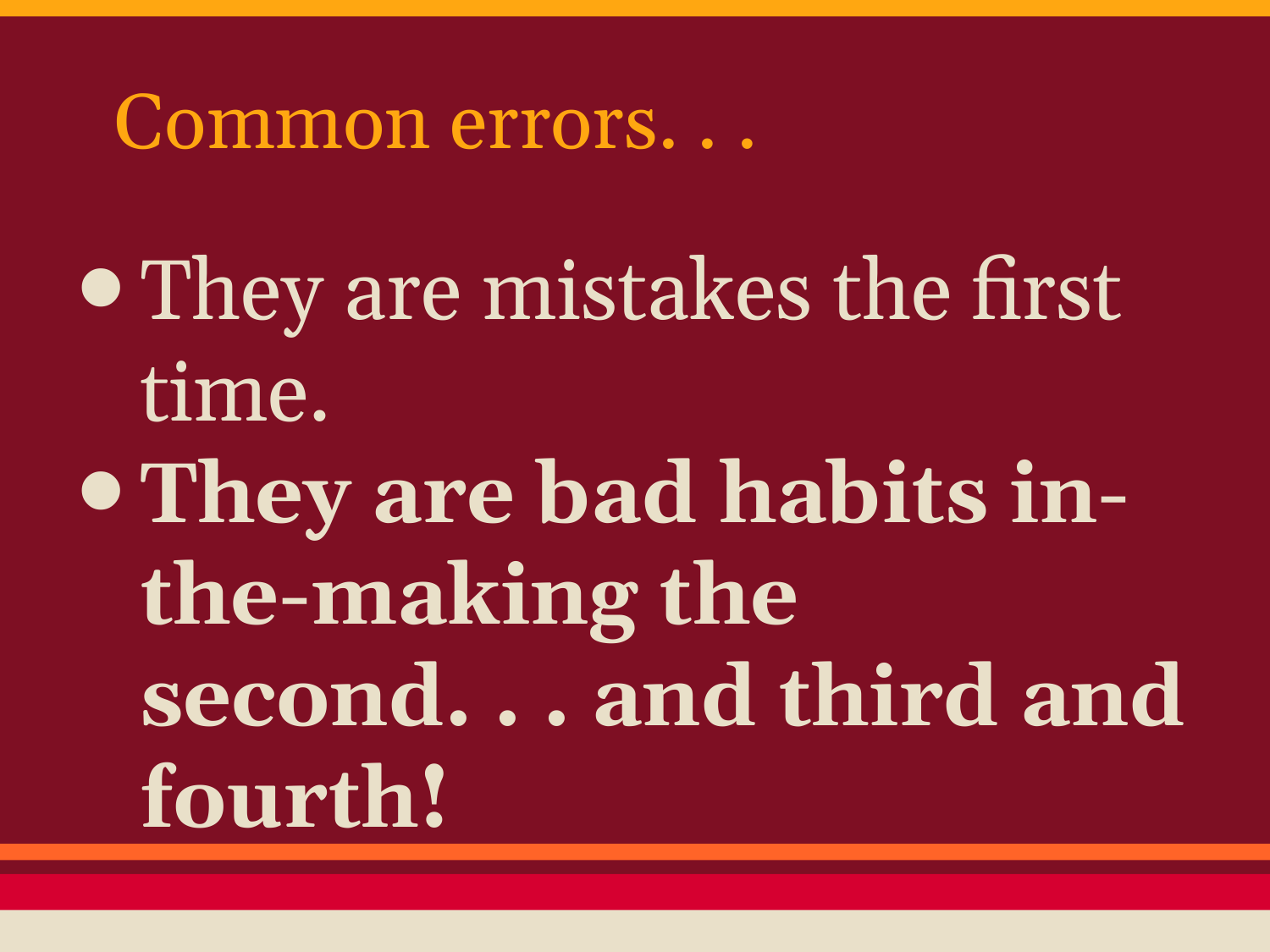

# Common errors. . .
They are mistakes the first time.
They are bad habits in-the-making the second. . . and third and fourth!